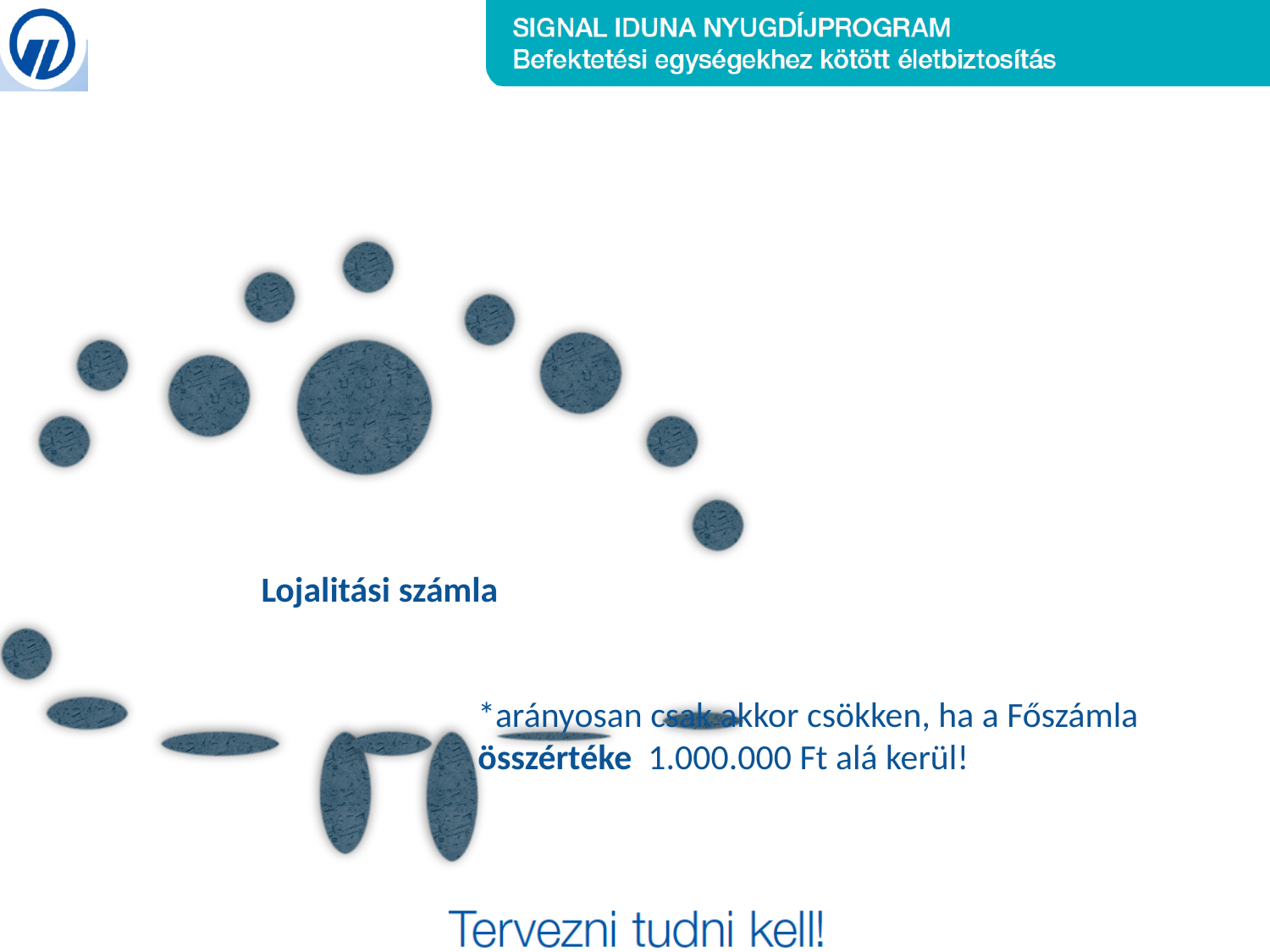

Lojalitási számla
*arányosan csak akkor csökken, ha a Főszámla összértéke  1.000.000 Ft alá kerül!